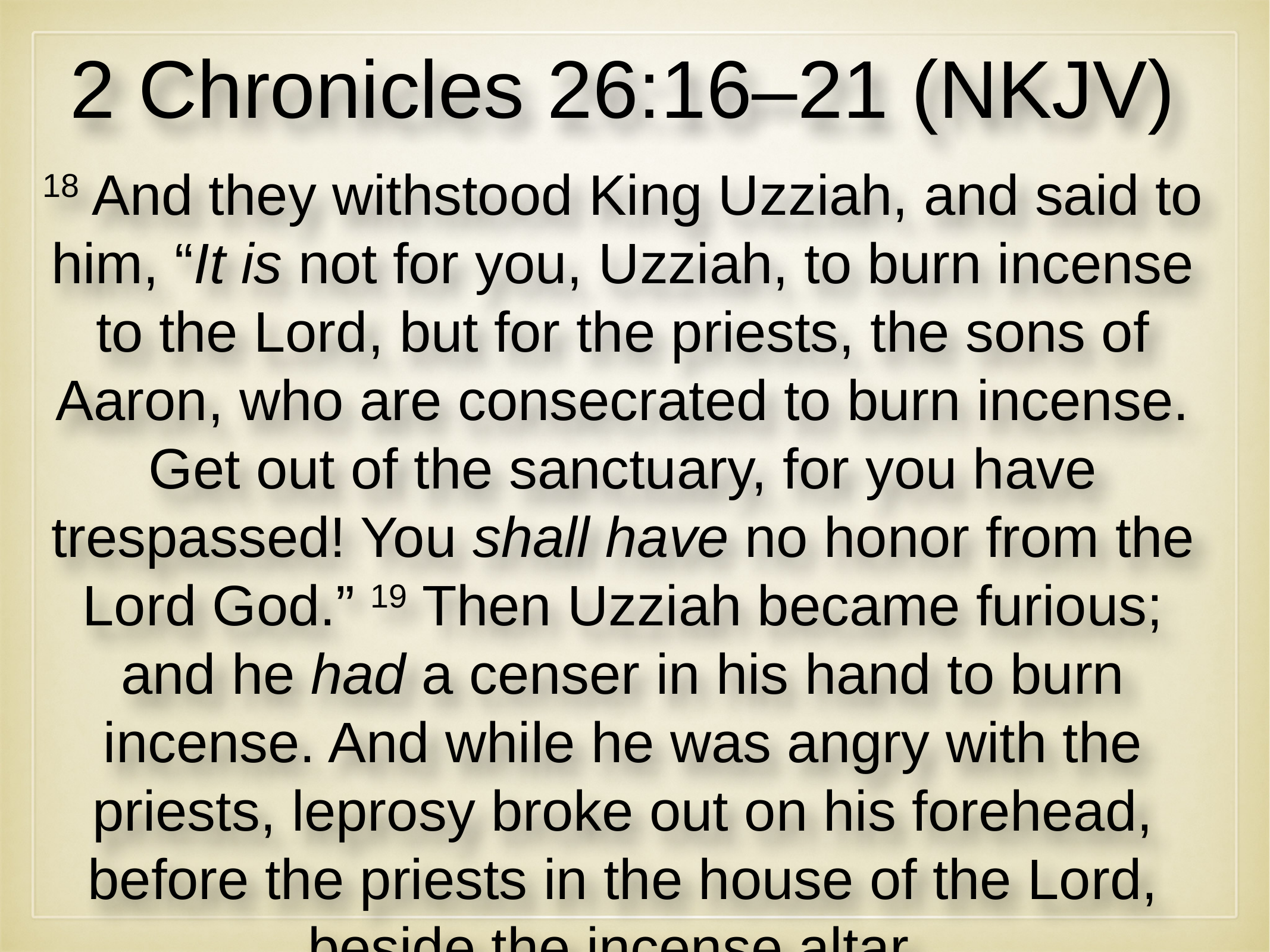

2 Chronicles 26:16–21 (NKJV)
18 And they withstood King Uzziah, and said to him, “It is not for you, Uzziah, to burn incense to the Lord, but for the priests, the sons of Aaron, who are consecrated to burn incense. Get out of the sanctuary, for you have trespassed! You shall have no honor from the Lord God.” 19 Then Uzziah became furious; and he had a censer in his hand to burn incense. And while he was angry with the priests, leprosy broke out on his forehead, before the priests in the house of the Lord, beside the incense altar.